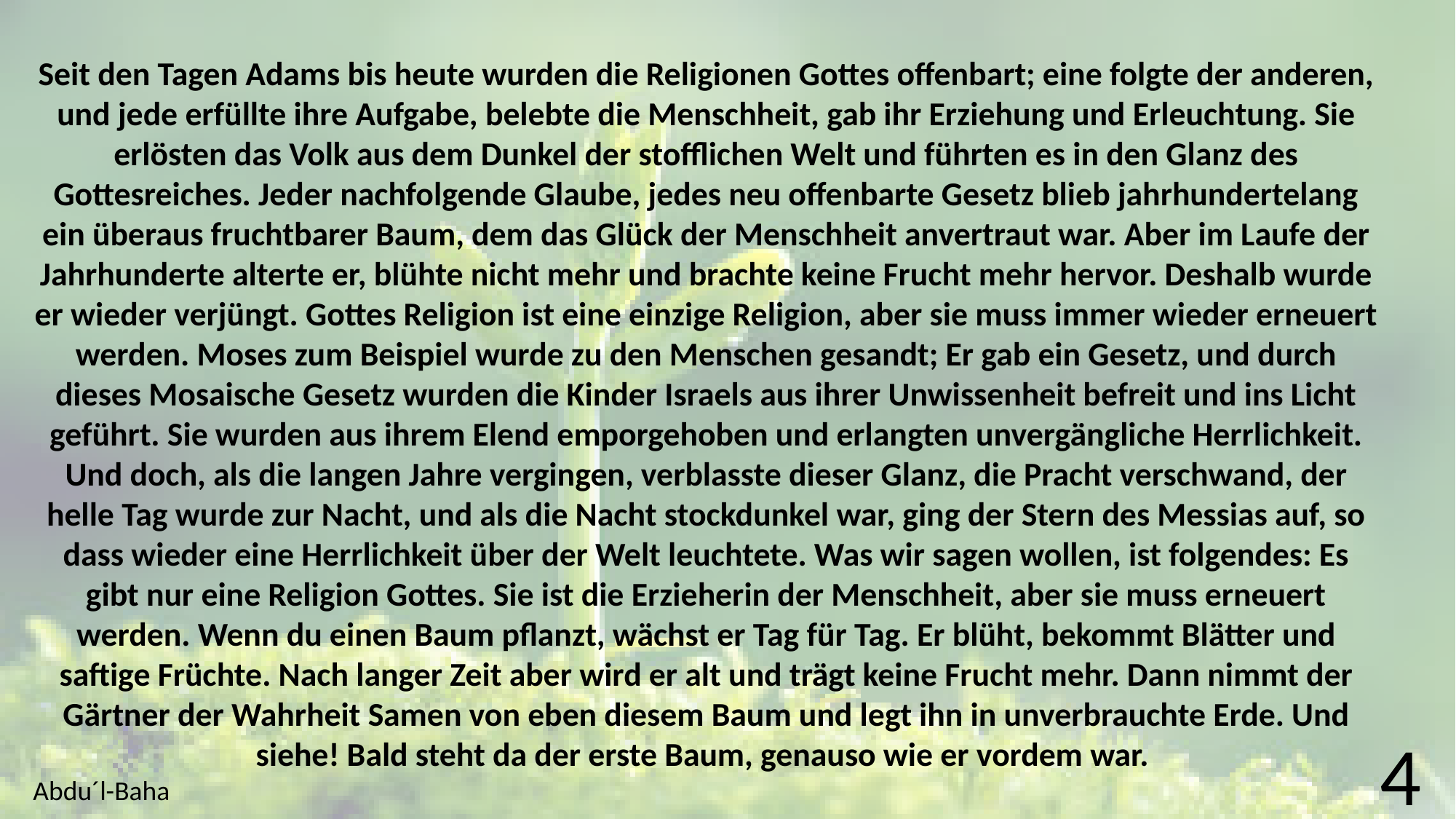

Seit den Tagen Adams bis heute wurden die Religionen Gottes offenbart; eine folgte der anderen, und jede erfüllte ihre Aufgabe, belebte die Menschheit, gab ihr Erziehung und Erleuchtung. Sie erlösten das Volk aus dem Dunkel der stofflichen Welt und führten es in den Glanz des Gottesreiches. Jeder nachfolgende Glaube, jedes neu offenbarte Gesetz blieb jahrhundertelang ein überaus fruchtbarer Baum, dem das Glück der Menschheit anvertraut war. Aber im Laufe der Jahrhunderte alterte er, blühte nicht mehr und brachte keine Frucht mehr hervor. Deshalb wurde er wieder verjüngt. Gottes Religion ist eine einzige Religion, aber sie muss immer wieder erneuert werden. Moses zum Beispiel wurde zu den Menschen gesandt; Er gab ein Gesetz, und durch dieses Mosaische Gesetz wurden die Kinder Israels aus ihrer Unwissenheit befreit und ins Licht geführt. Sie wurden aus ihrem Elend emporgehoben und erlangten unvergängliche Herrlichkeit. Und doch, als die langen Jahre vergingen, verblasste dieser Glanz, die Pracht verschwand, der helle Tag wurde zur Nacht, und als die Nacht stockdunkel war, ging der Stern des Messias auf, so dass wieder eine Herrlichkeit über der Welt leuchtete. Was wir sagen wollen, ist folgendes: Es gibt nur eine Religion Gottes. Sie ist die Erzieherin der Menschheit, aber sie muss erneuert werden. Wenn du einen Baum pflanzt, wächst er Tag für Tag. Er blüht, bekommt Blätter und saftige Früchte. Nach langer Zeit aber wird er alt und trägt keine Frucht mehr. Dann nimmt der Gärtner der Wahrheit Samen von eben diesem Baum und legt ihn in unverbrauchte Erde. Und siehe! Bald steht da der erste Baum, genauso wie er vordem war.
Abdu´l-Baha
4